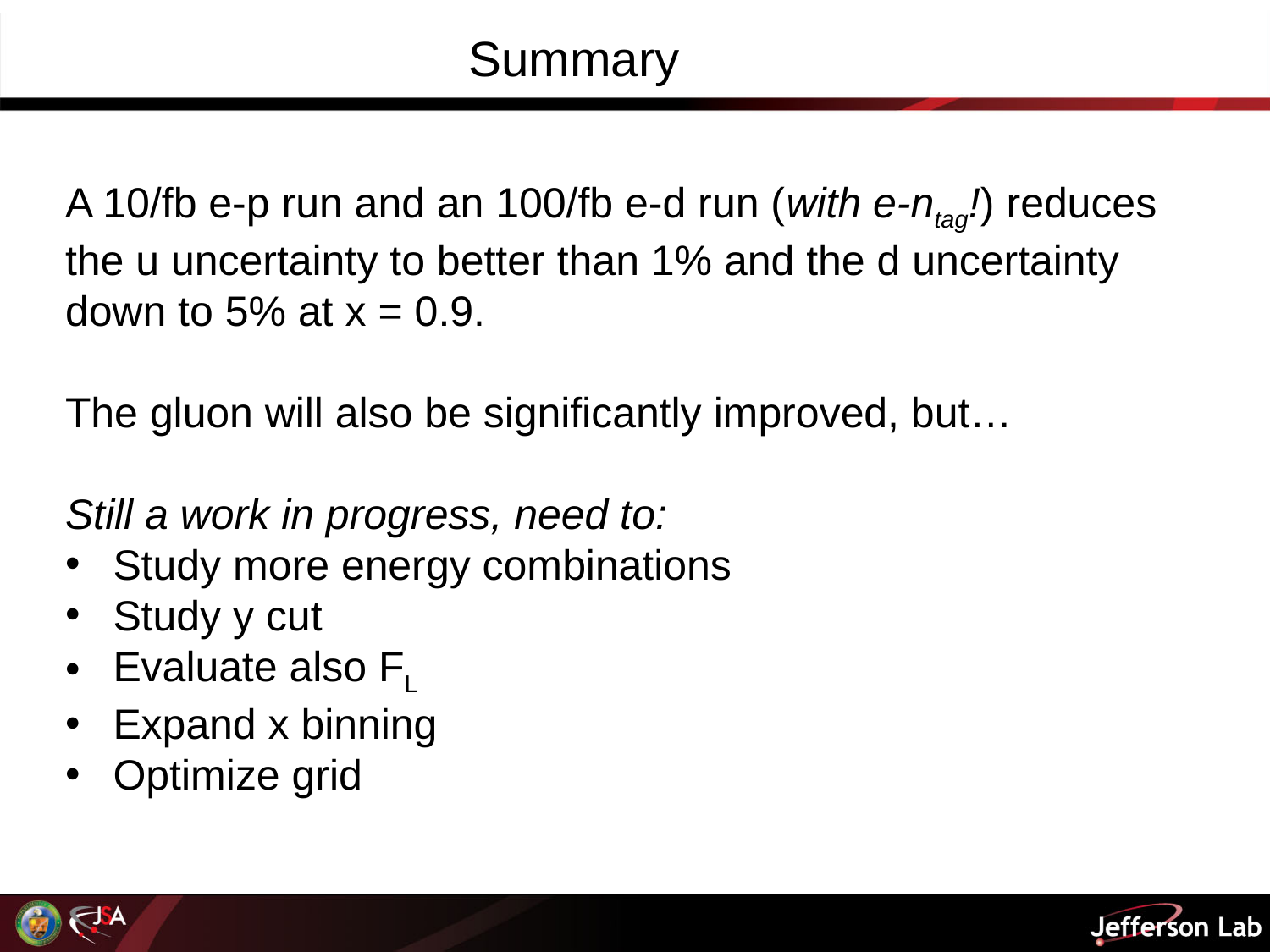

Summary
A 10/fb e-p run and an 100/fb e-d run (with e-ntag!) reduces the u uncertainty to better than 1% and the d uncertainty down to 5% at x = 0.9.

The gluon will also be significantly improved, but…

Still a work in progress, need to:
Study more energy combinations
Study y cut
Evaluate also FL
Expand x binning
Optimize grid